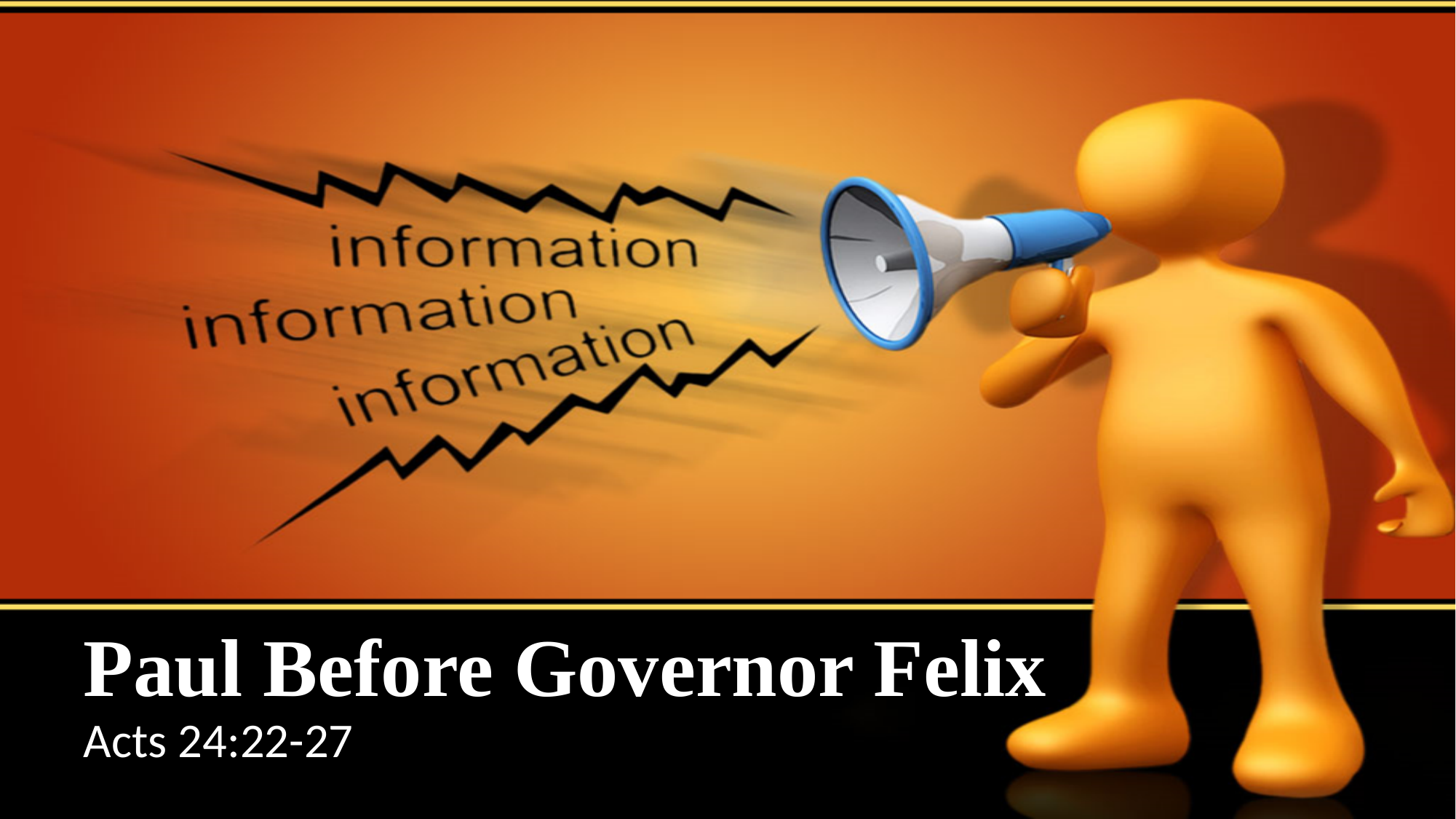

# Paul Before Governor Felix
Acts 24:22-27